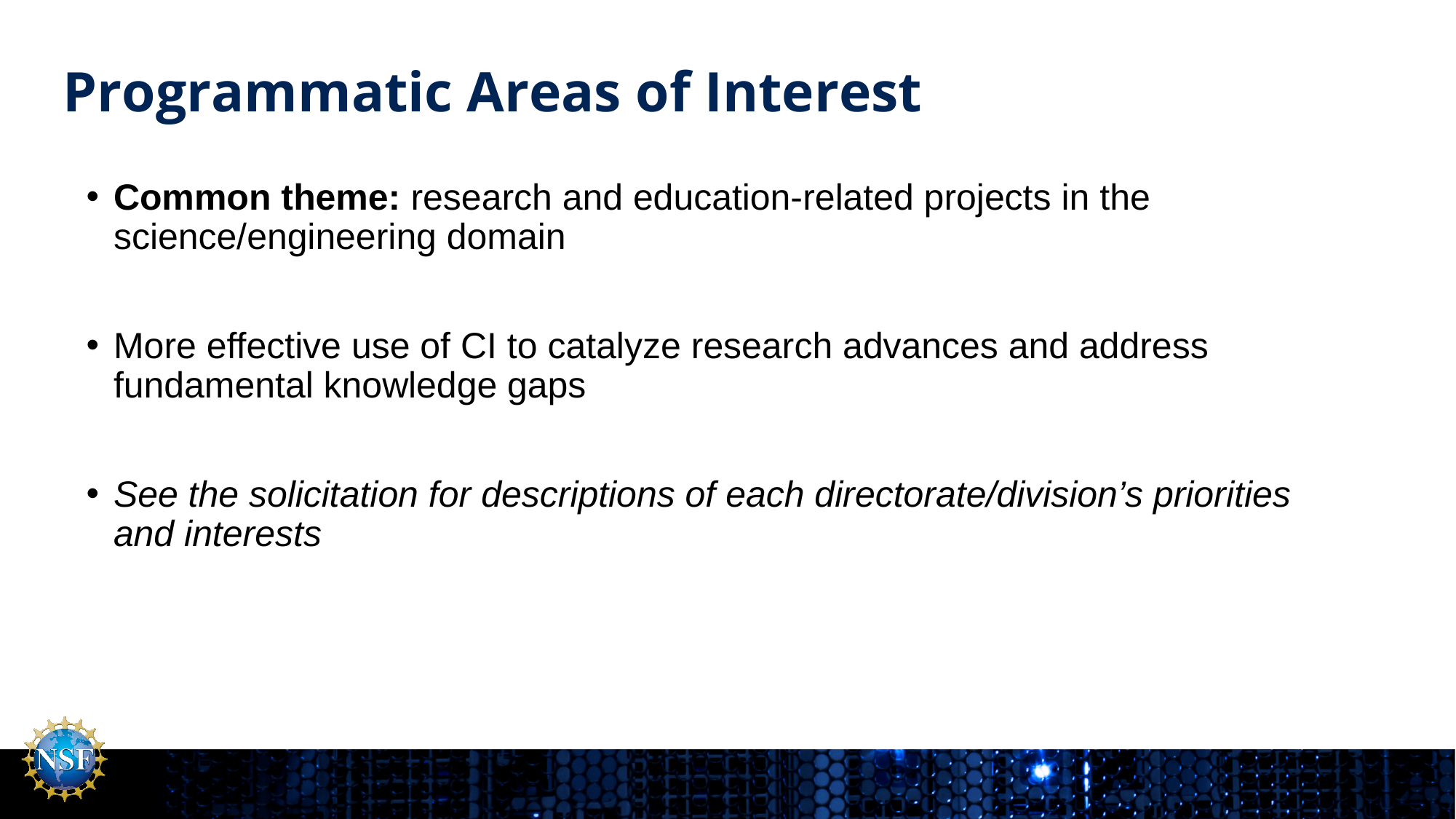

# Programmatic Areas of Interest
Common theme: research and education-related projects in the science/engineering domain

More effective use of CI to catalyze research advances and address fundamental knowledge gaps

See the solicitation for descriptions of each directorate/division’s priorities and interests